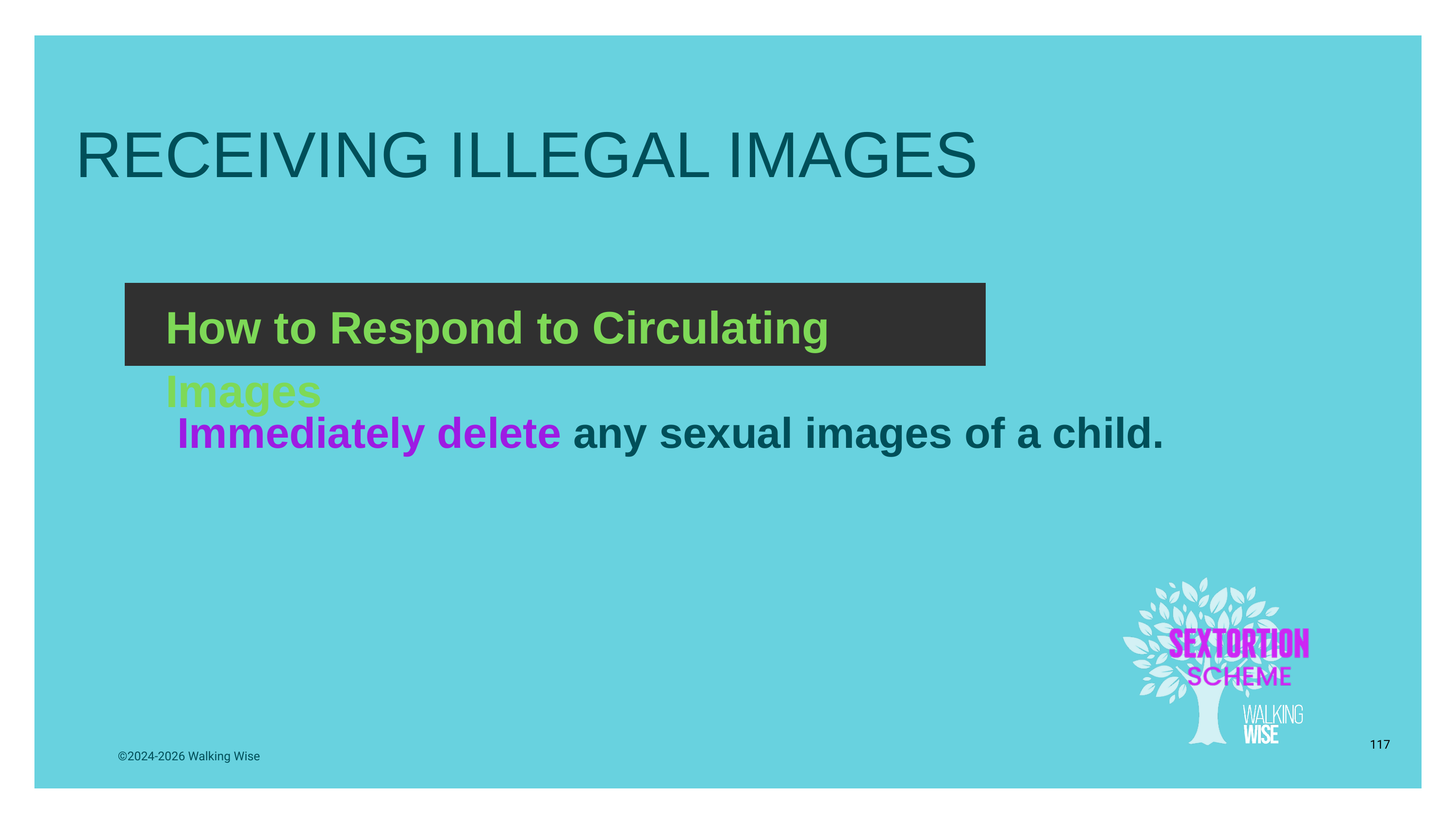

LESSON PLANS
RECEIVING ILLEGAL IMAGES

How to Respond to Circulating Images
 Immediately delete any sexual images of a child.

117
©2024-2026 Walking Wise
3